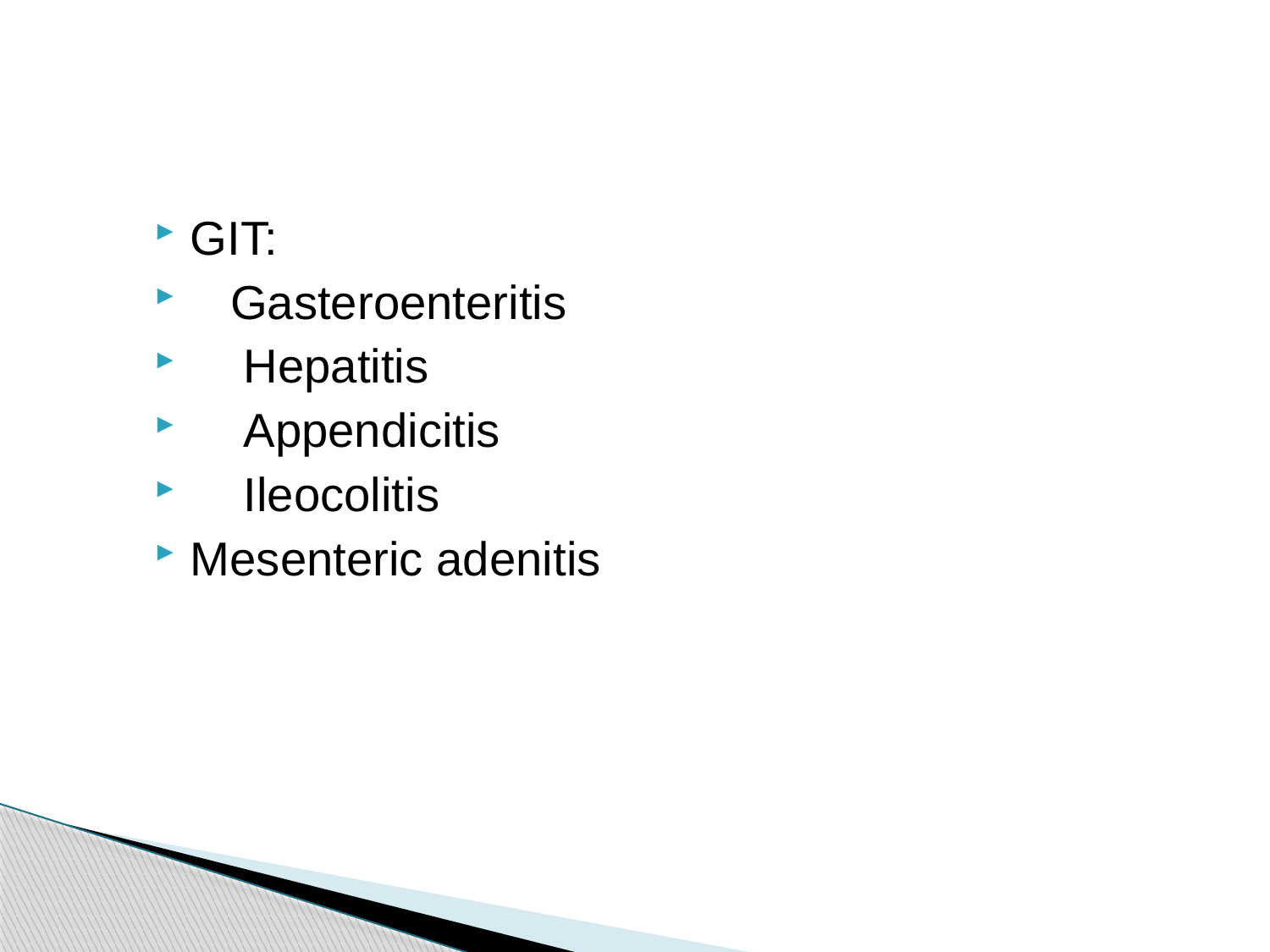

GIT:
   Gasteroenteritis
    Hepatitis
    Appendicitis
    Ileocolitis
Mesenteric adenitis